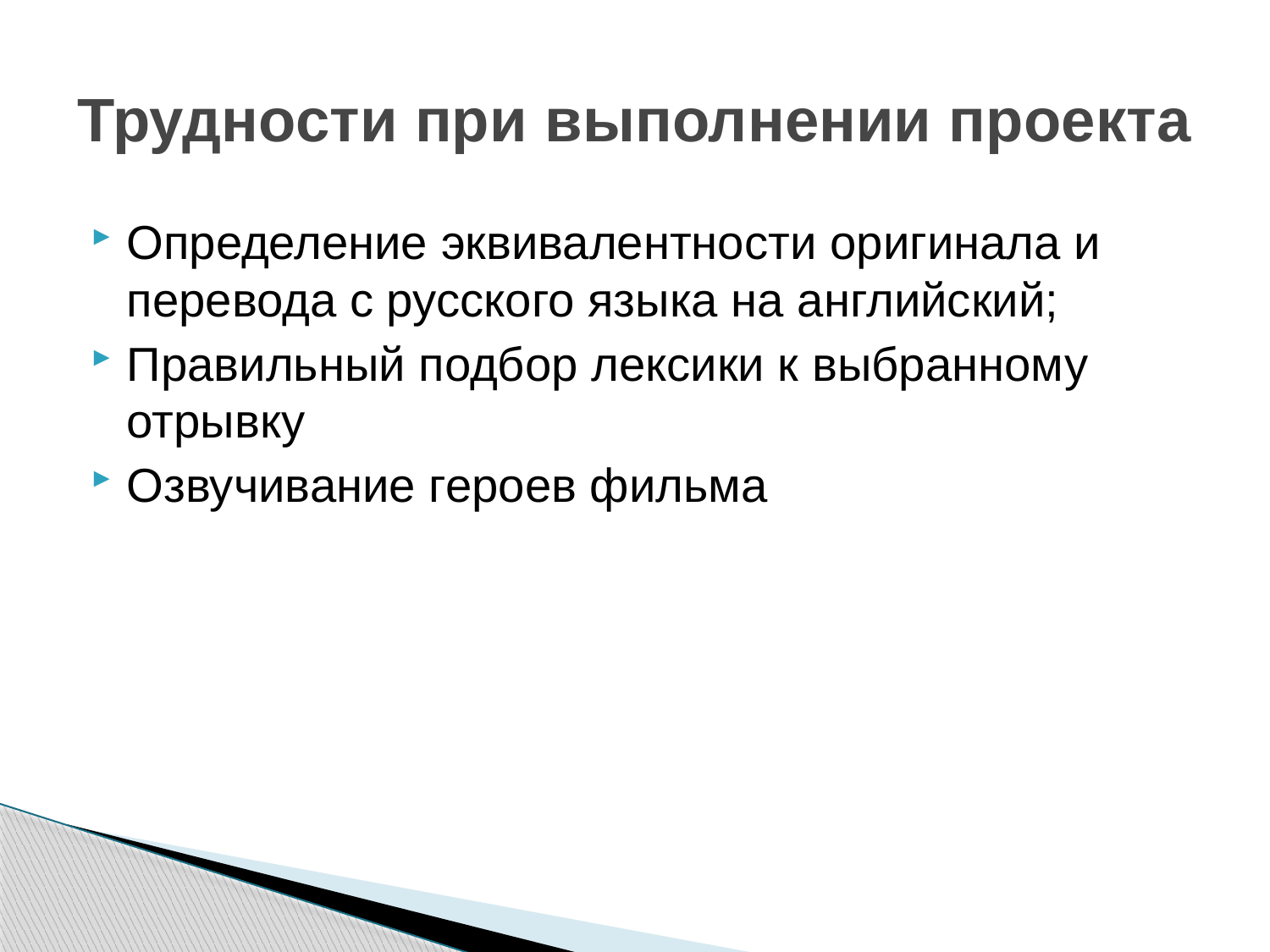

# Трудности при выполнении проекта
Определение эквивалентности оригинала и перевода с русского языка на английский;
Правильный подбор лексики к выбранному отрывку
Озвучивание героев фильма